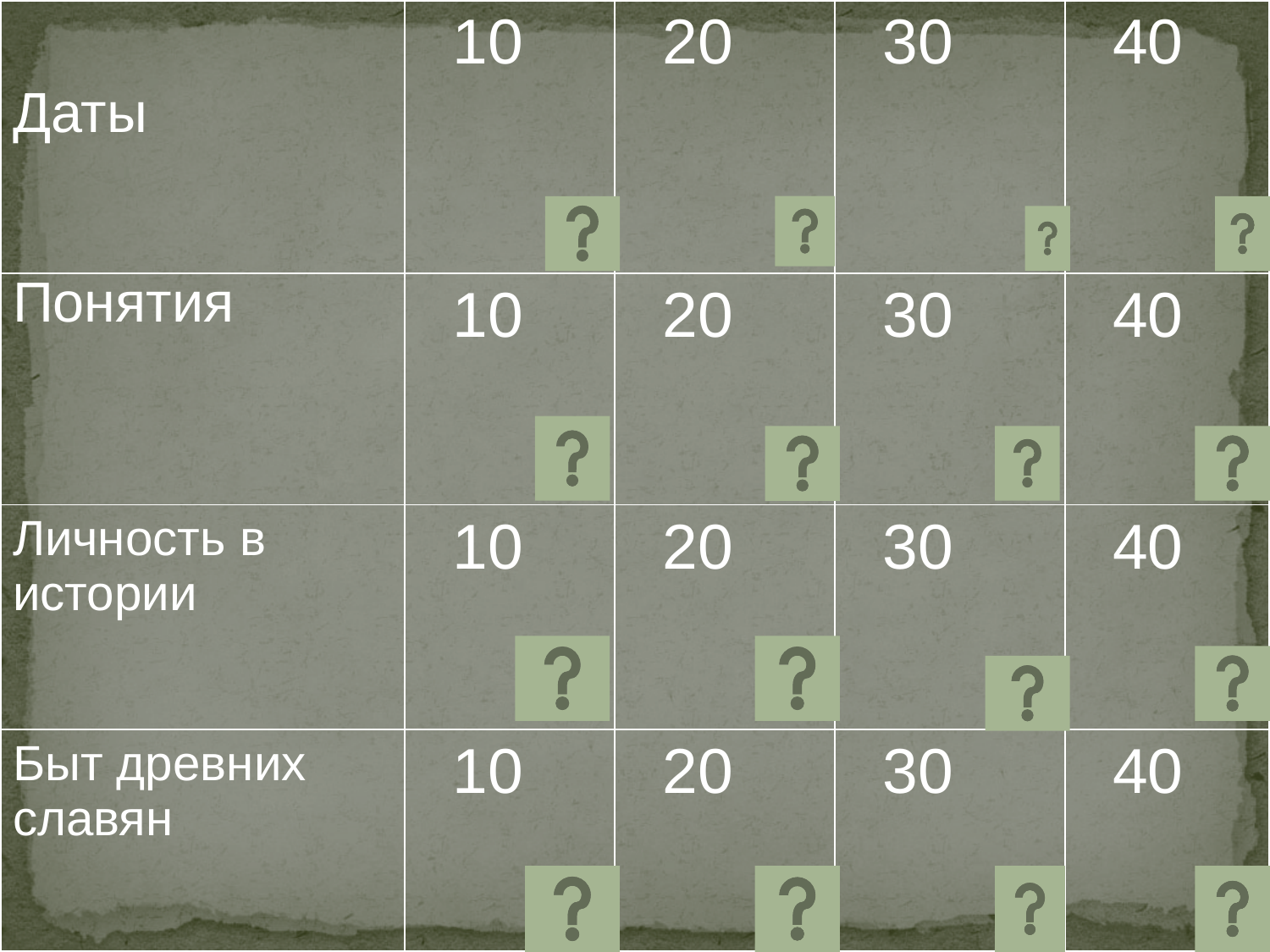

| Даты | 10 | 20 | 30 | 40 |
| --- | --- | --- | --- | --- |
| Понятия | 10 | 20 | 30 | 40 |
| Личность в истории | 10 | 20 | 30 | 40 |
| Быт древних славян | 10 | 20 | 30 | 40 |